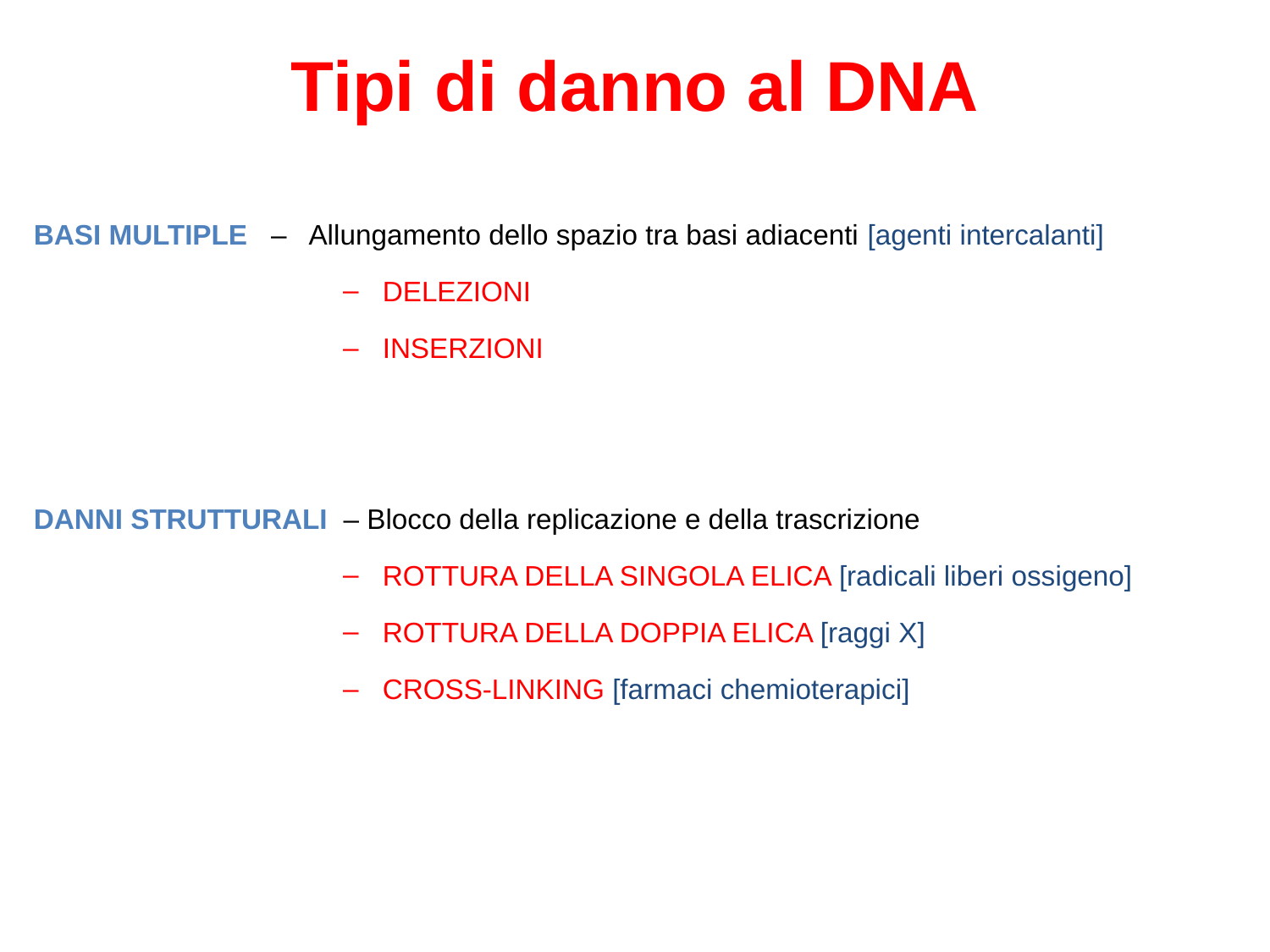

# Tipi di danno al DNA
BASI MULTIPLE   –   Allungamento dello spazio tra basi adiacenti [agenti intercalanti]
DELEZIONI
INSERZIONI

DANNI STRUTTURALI  – Blocco della replicazione e della trascrizione
ROTTURA DELLA SINGOLA ELICA [radicali liberi ossigeno]
ROTTURA DELLA DOPPIA ELICA [raggi X]
CROSS-LINKING [farmaci chemioterapici]